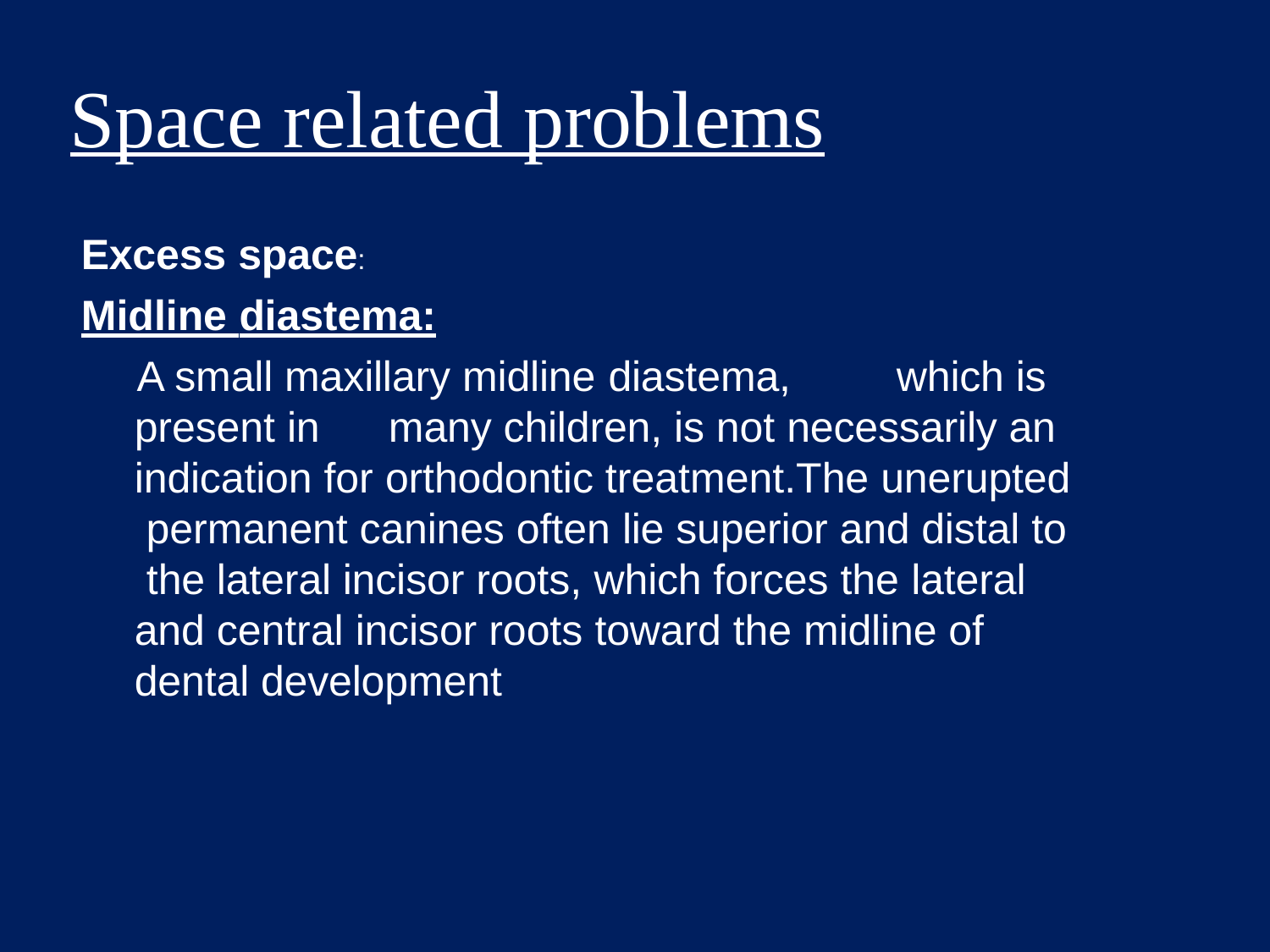

# Space related problems
Excess space:
Midline diastema:
A small maxillary midline diastema,	which is  present in	many children, is not necessarily an  indication for orthodontic treatment.The unerupted  permanent canines often lie superior and distal to  the lateral incisor roots, which forces the lateral  and central incisor roots toward the midline of  dental development